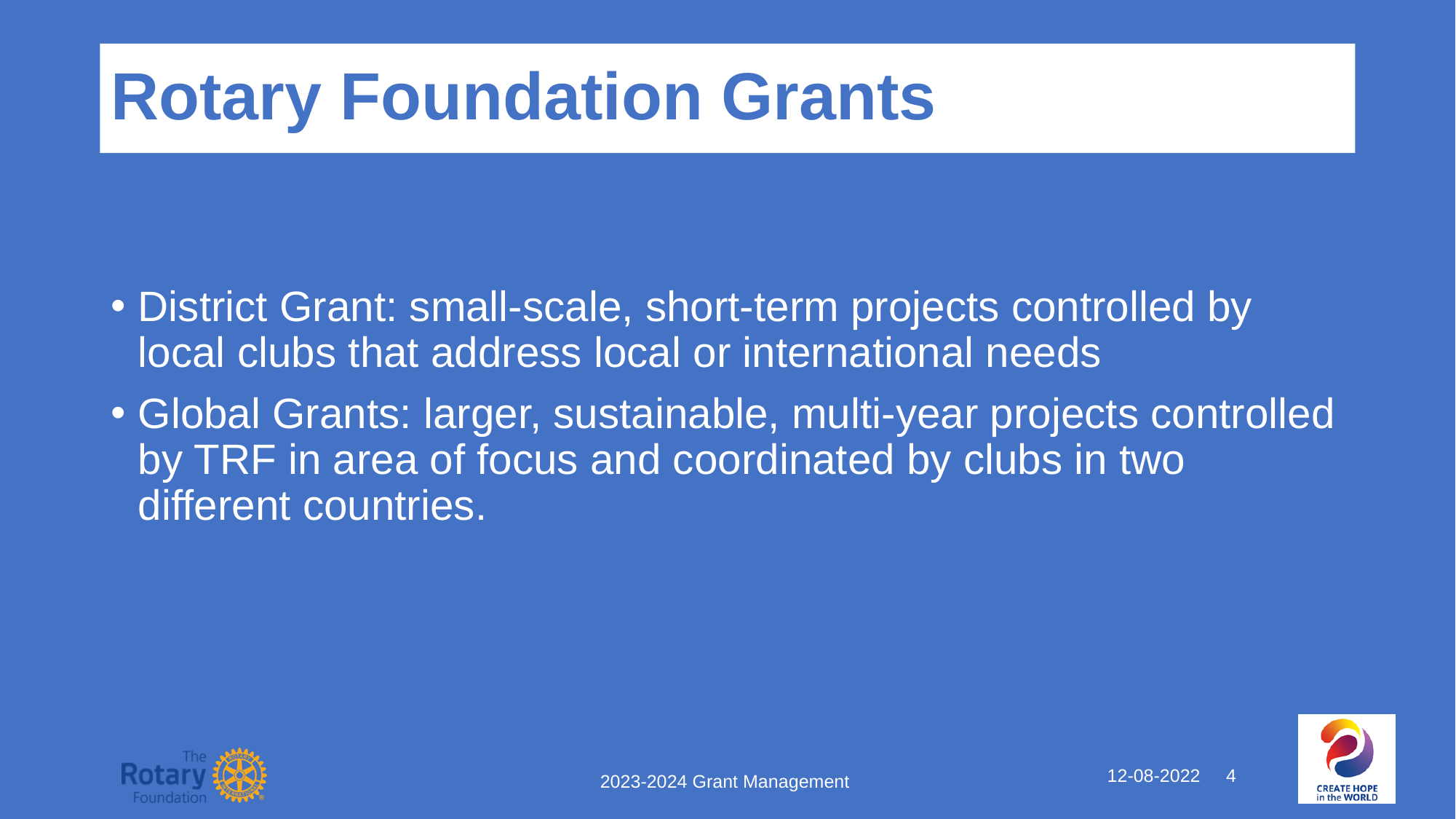

# Rotary Foundation Grants
District Grant: small-scale, short-term projects controlled by local clubs that address local or international needs
Global Grants: larger, sustainable, multi-year projects controlled by TRF in area of focus and coordinated by clubs in two different countries.

12-08-2022     4
2023-2024 Grant Management